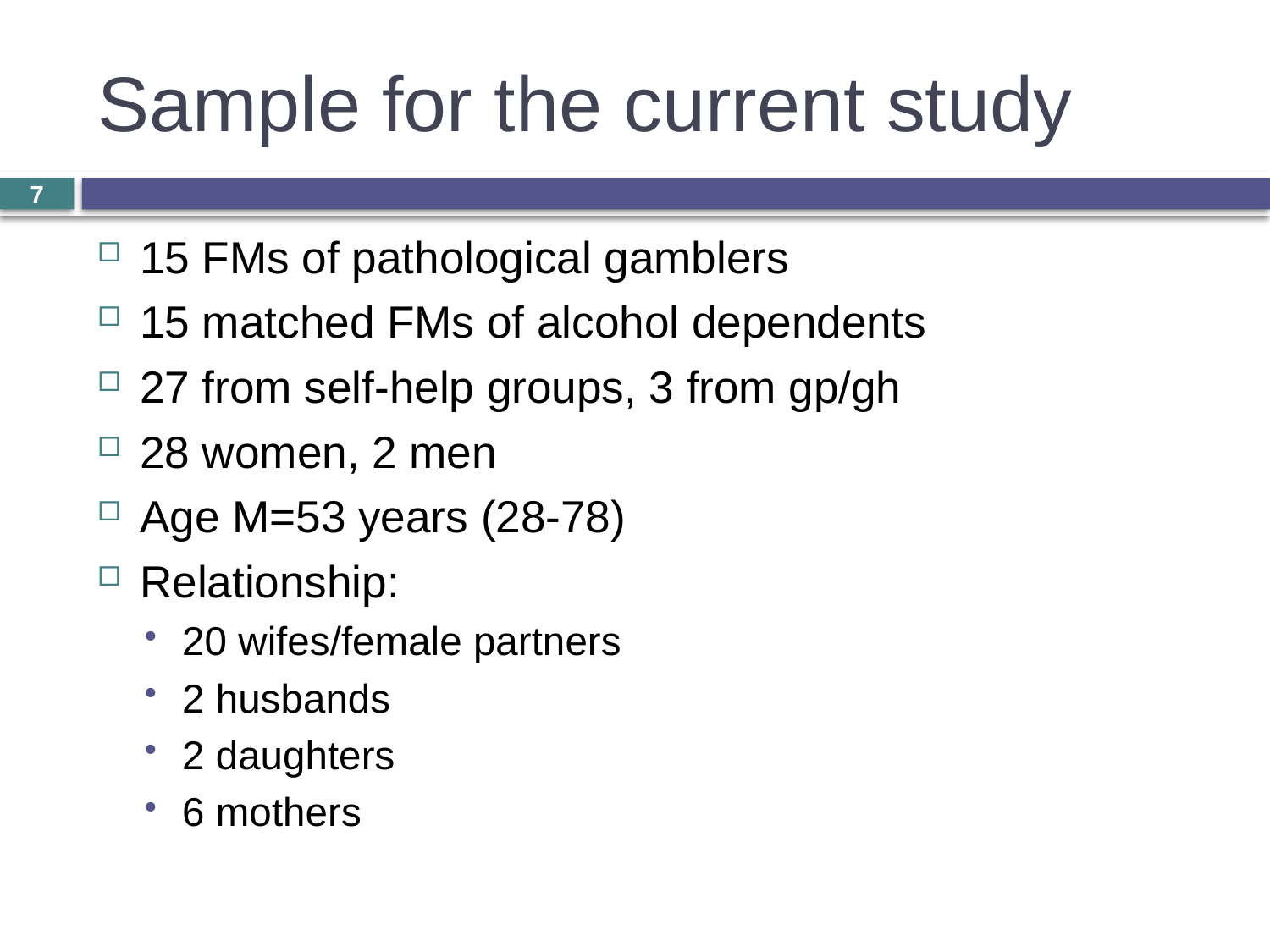

# Sample for the current study
7
15 FMs of pathological gamblers
15 matched FMs of alcohol dependents
27 from self-help groups, 3 from gp/gh
28 women, 2 men
Age M=53 years (28-78)
Relationship:
20 wifes/female partners
2 husbands
2 daughters
6 mothers